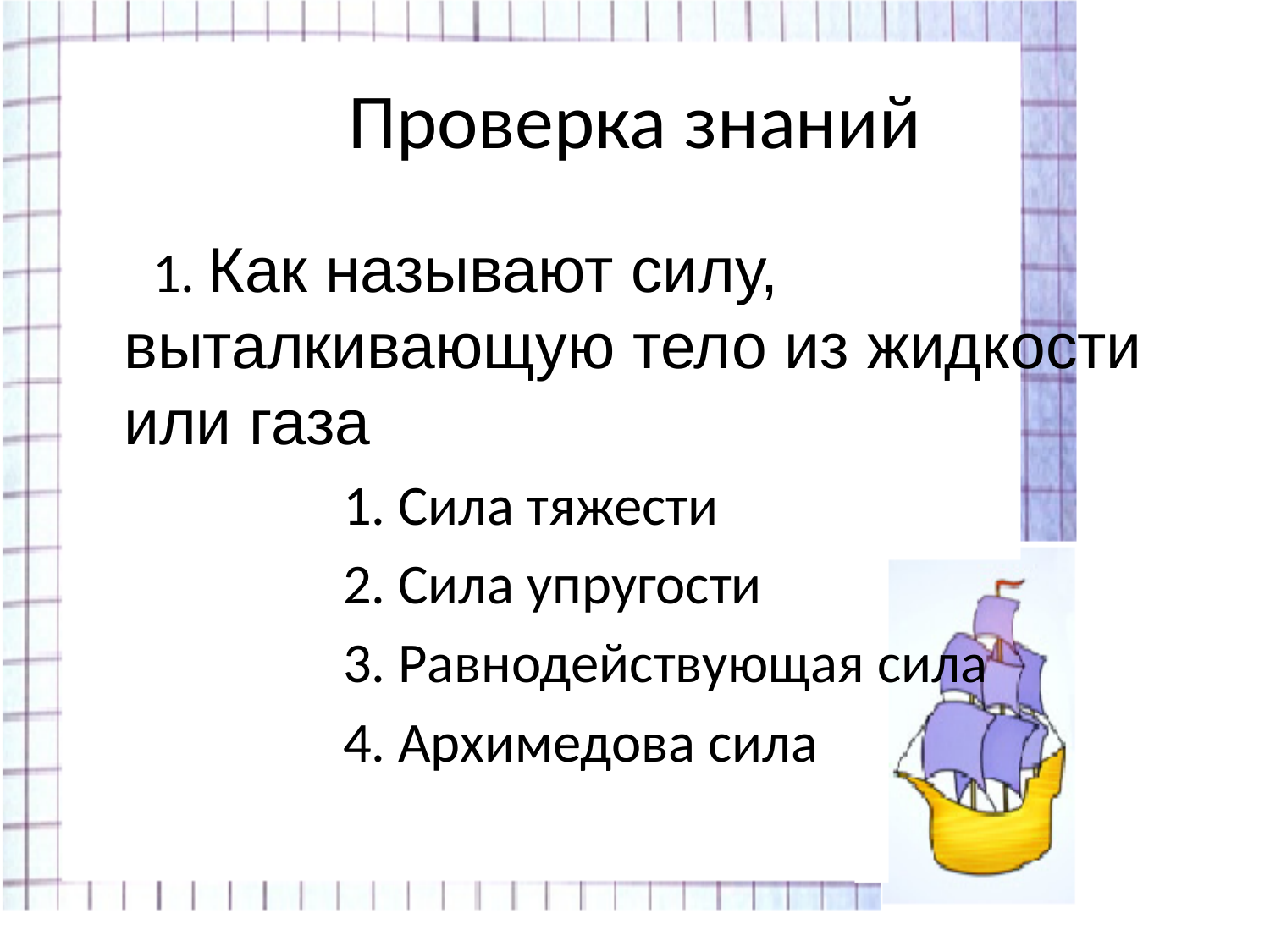

# Проверка знаний
      1. Как называют силу, выталкивающую тело из жидкости или газа
                     1. Сила тяжести
                     2. Сила упругости
                     3. Равнодействующая сила
                     4. Архимедова сила